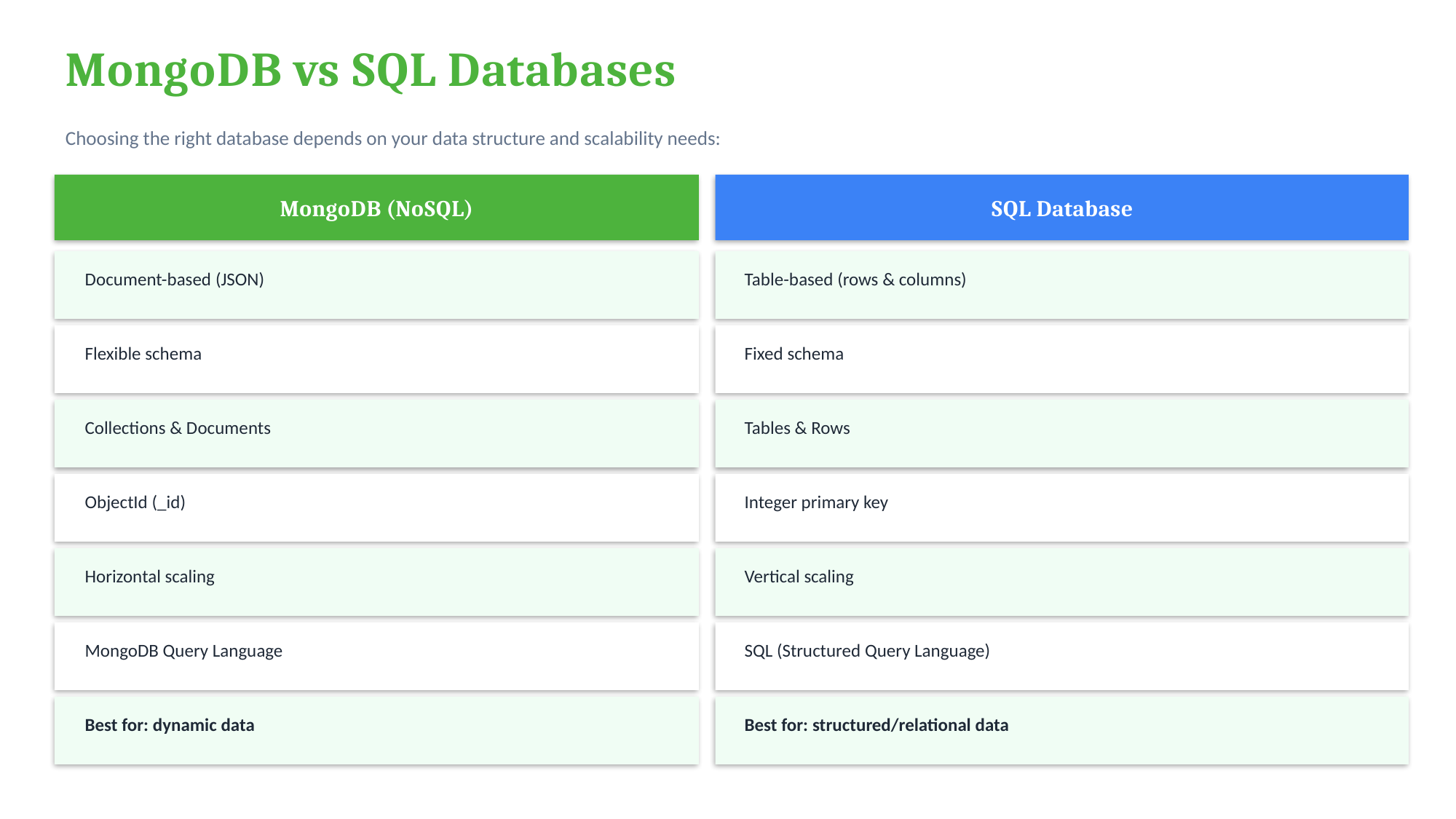

MongoDB vs SQL Databases
Choosing the right database depends on your data structure and scalability needs:
MongoDB (NoSQL)
SQL Database

Document-based (JSON)
Table-based (rows & columns)

Flexible schema
Fixed schema

Collections & Documents
Tables & Rows

ObjectId (_id)
Integer primary key

Horizontal scaling
Vertical scaling

MongoDB Query Language
SQL (Structured Query Language)

Best for: dynamic data
Best for: structured/relational data